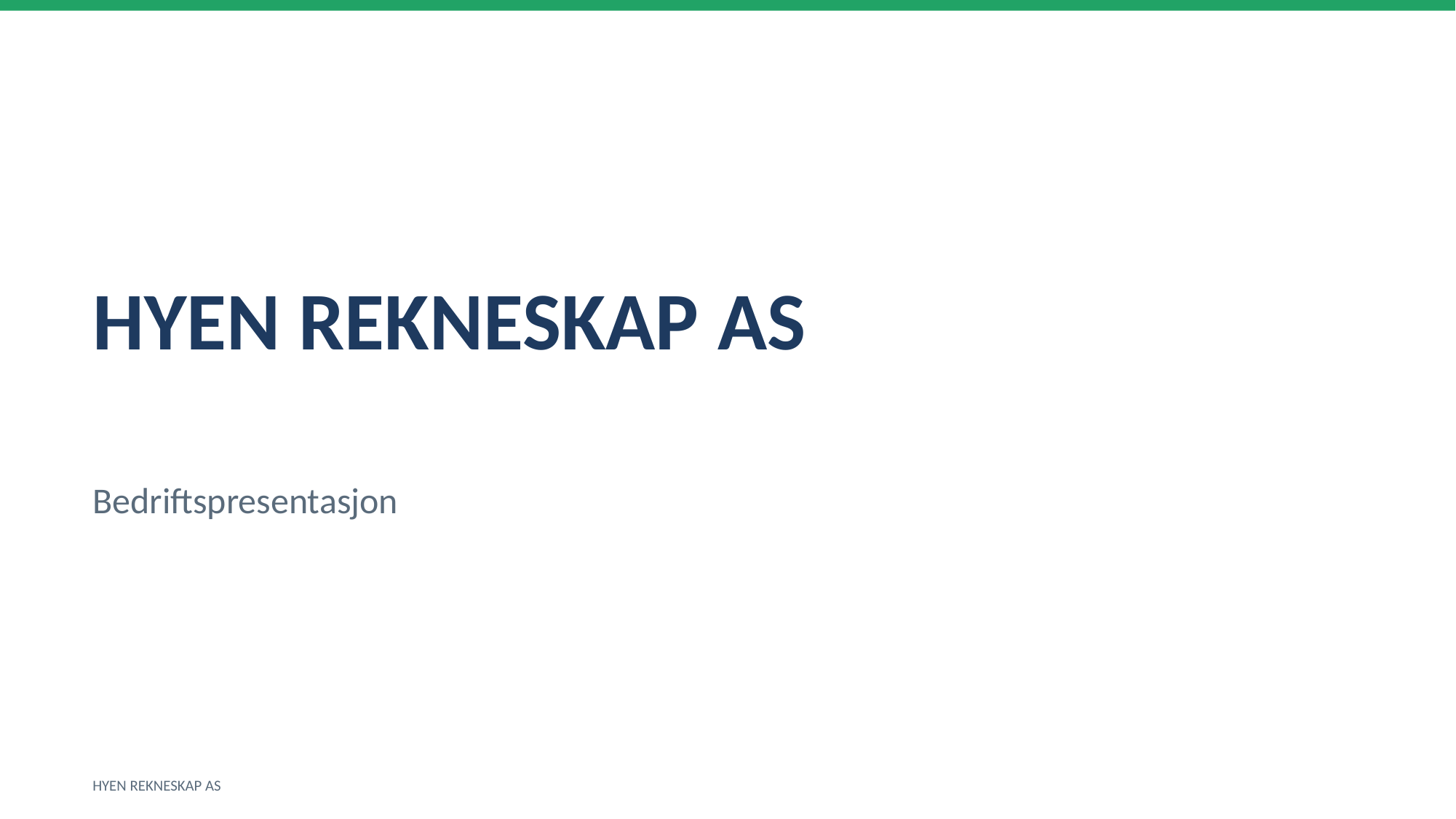

HYEN REKNESKAP AS
Bedriftspresentasjon
HYEN REKNESKAP AS